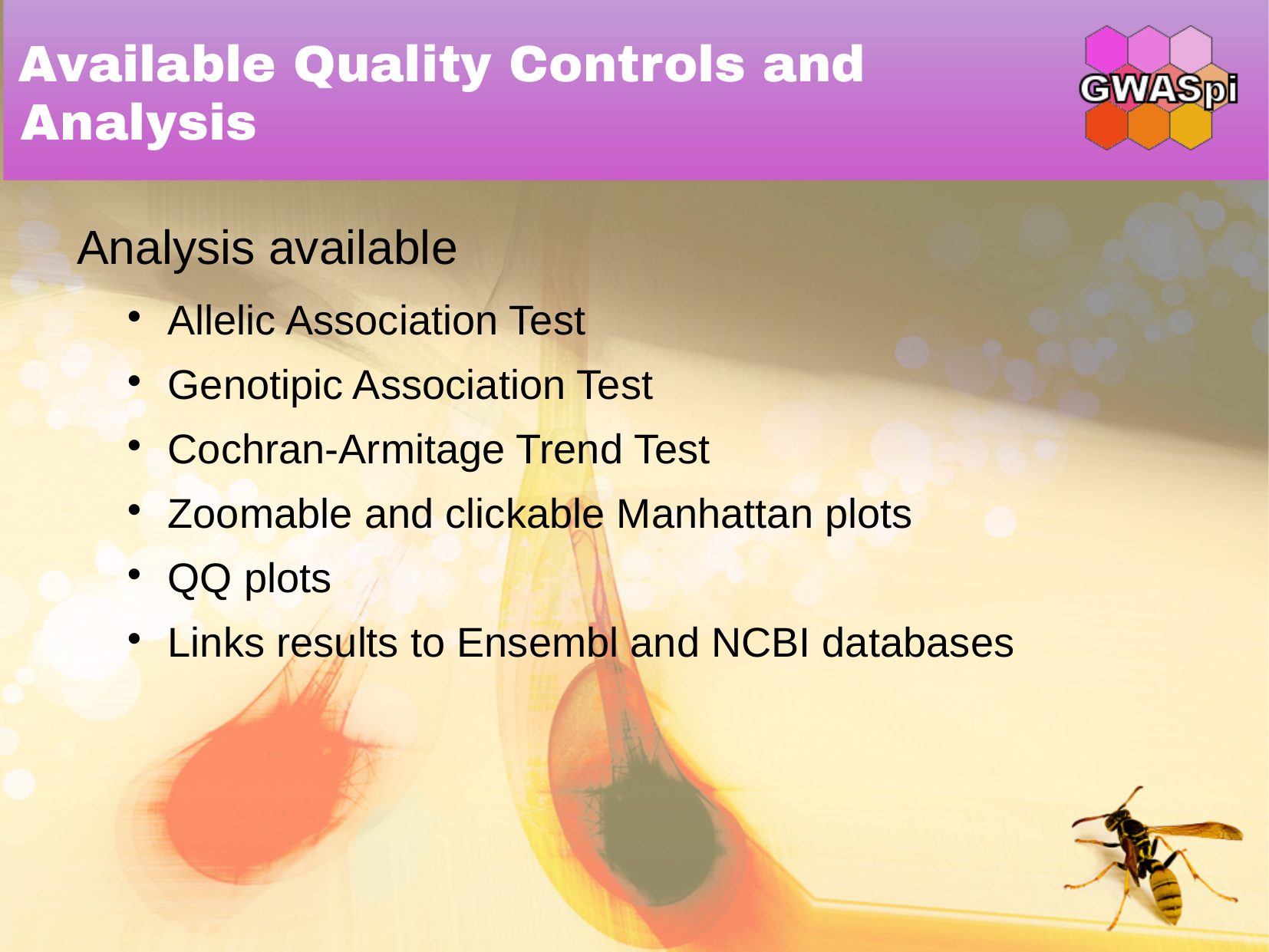

# Available Quality Controls and Analysis
Analysis available
Allelic Association Test
Genotipic Association Test
Cochran-Armitage Trend Test
Zoomable and clickable Manhattan plots
QQ plots
Links results to Ensembl and NCBI databases